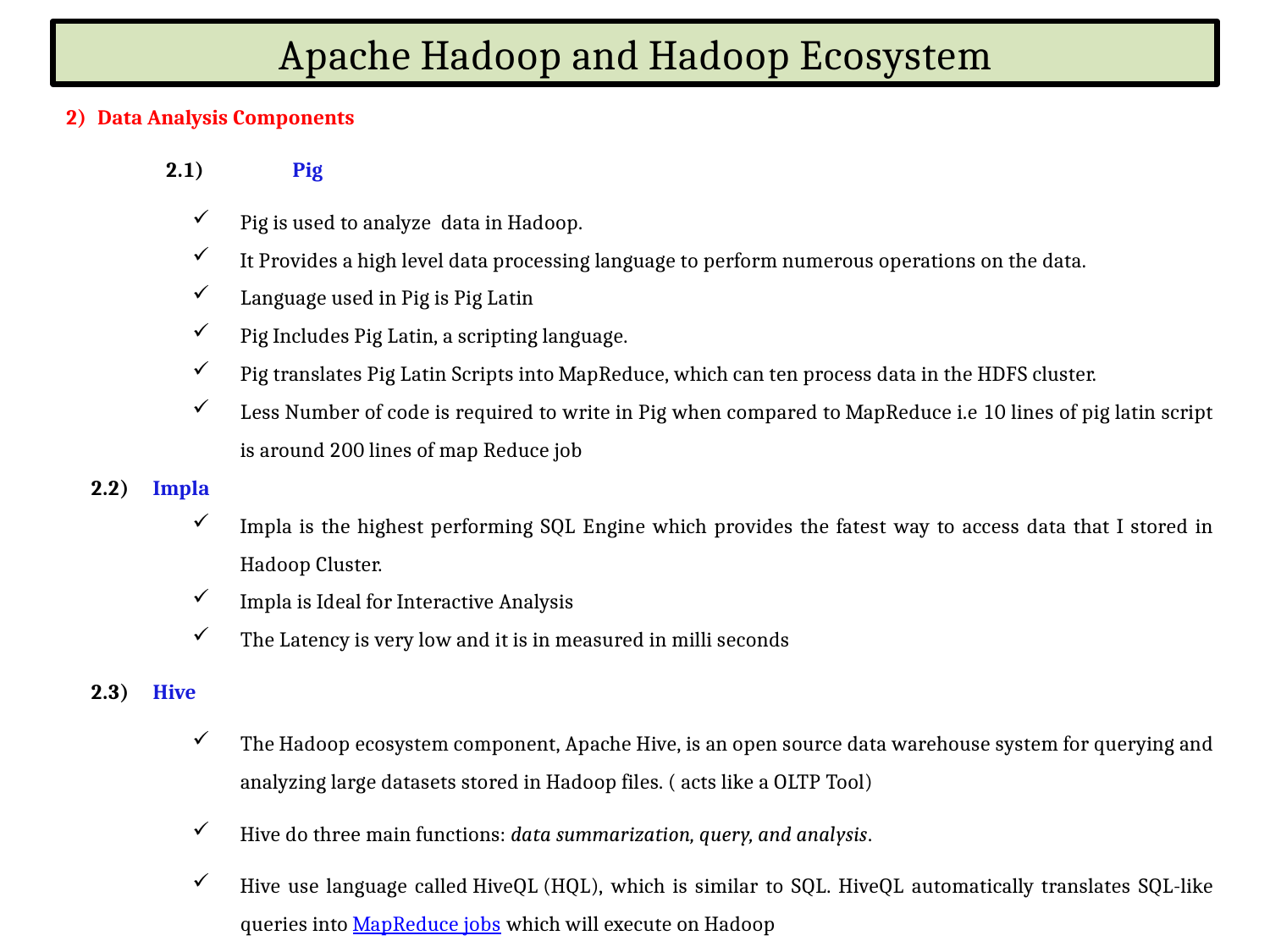

Apache Hadoop and Hadoop Ecosystem
Data Analysis Components
	2.1)	Pig
Pig is used to analyze  data in Hadoop.
It Provides a high level data processing language to perform numerous operations on the data.
Language used in Pig is Pig Latin
Pig Includes Pig Latin, a scripting language.
Pig translates Pig Latin Scripts into MapReduce, which can ten process data in the HDFS cluster.
Less Number of code is required to write in Pig when compared to MapReduce i.e 10 lines of pig latin script is around 200 lines of map Reduce job
2.2)	Impla
Impla is the highest performing SQL Engine which provides the fatest way to access data that I stored in Hadoop Cluster.
Impla is Ideal for Interactive Analysis
The Latency is very low and it is in measured in milli seconds
2.3)	Hive
The Hadoop ecosystem component, Apache Hive, is an open source data warehouse system for querying and analyzing large datasets stored in Hadoop files. ( acts like a OLTP Tool)
Hive do three main functions: data summarization, query, and analysis.
Hive use language called HiveQL (HQL), which is similar to SQL. HiveQL automatically translates SQL-like queries into MapReduce jobs which will execute on Hadoop